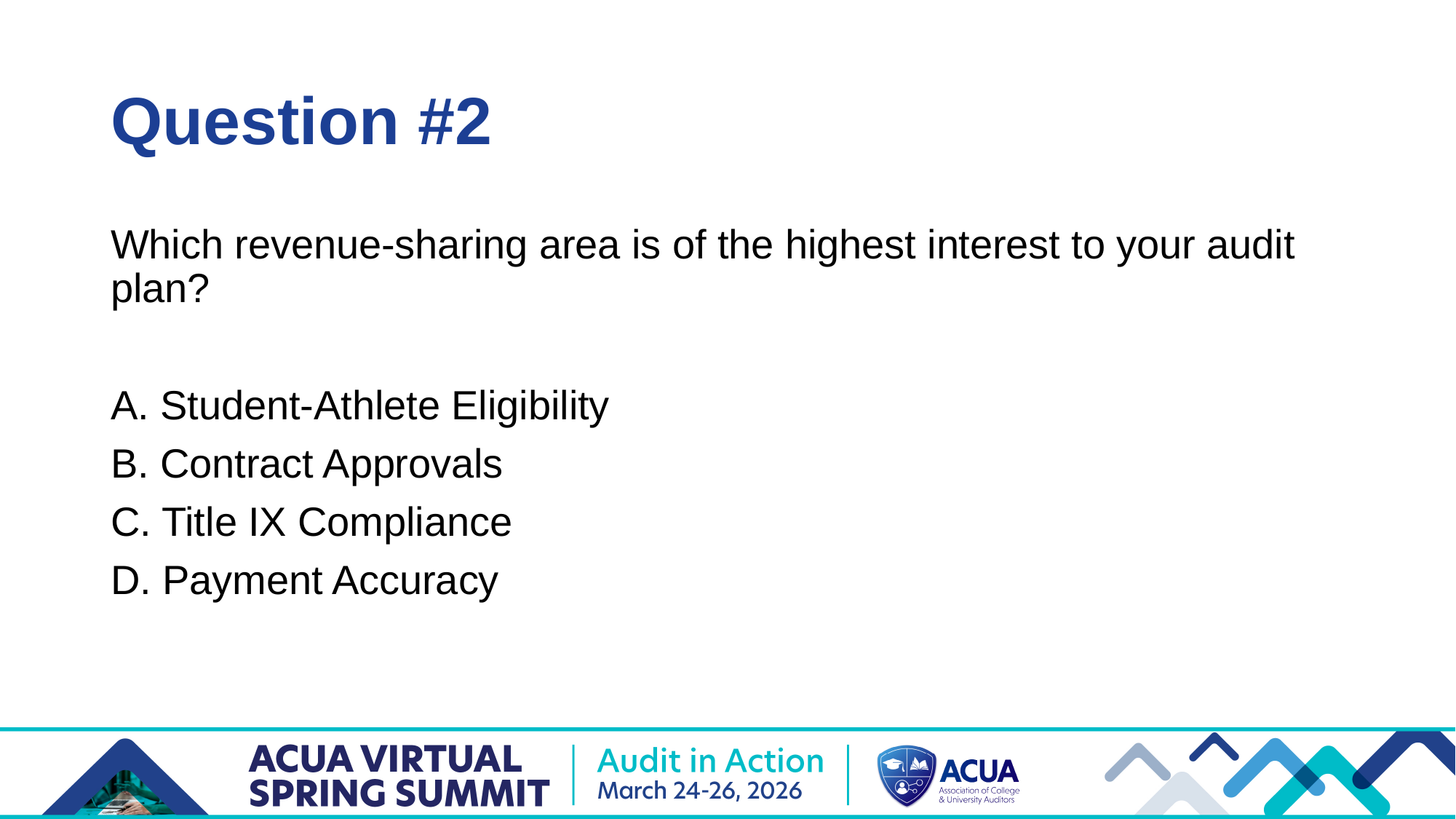

# Question #2
Which revenue-sharing area is of the highest interest to your audit plan?

A. Student-Athlete Eligibility
B. Contract Approvals
C. Title IX Compliance
D. Payment Accuracy